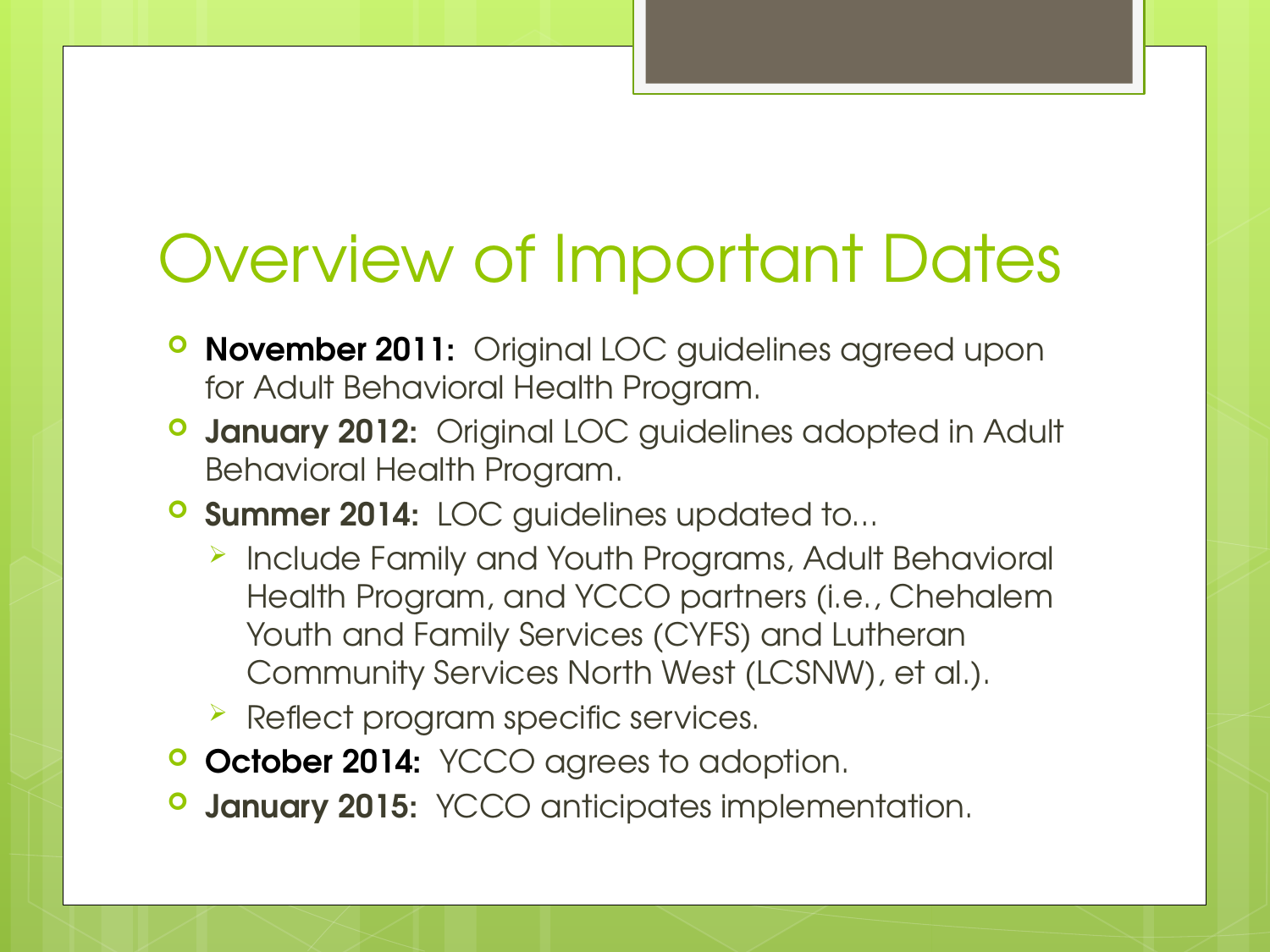

# Overview of Important Dates
November 2011:  Original LOC guidelines agreed upon for Adult Behavioral Health Program.
January 2012:  Original LOC guidelines adopted in Adult Behavioral Health Program.
Summer 2014:  LOC guidelines updated to…
Include Family and Youth Programs, Adult Behavioral Health Program, and YCCO partners (i.e., Chehalem Youth and Family Services (CYFS) and Lutheran Community Services North West (LCSNW), et al.).
Reflect program specific services.
October 2014:  YCCO agrees to adoption.
January 2015:  YCCO anticipates implementation.